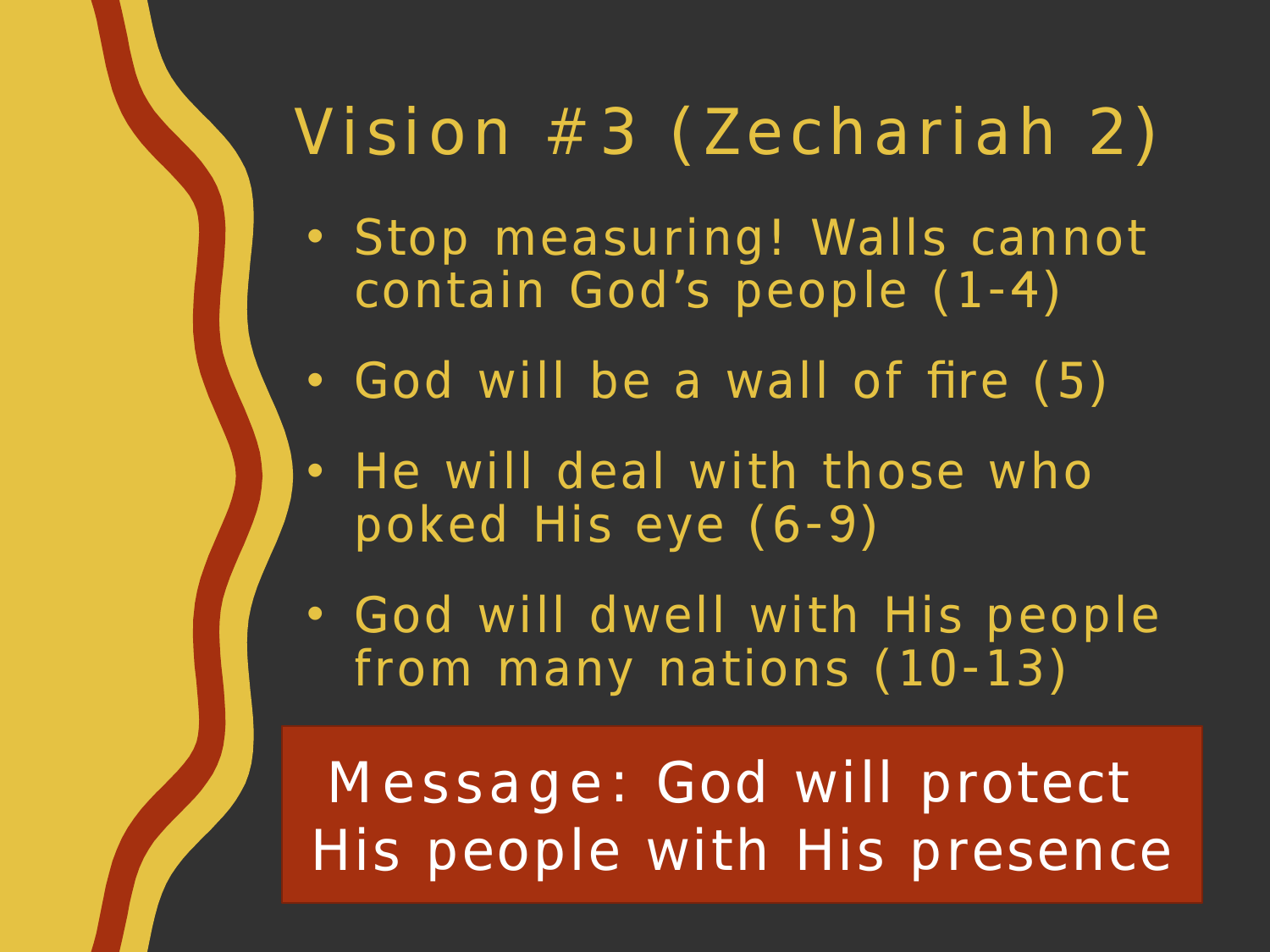

# Vision #3 (Zechariah 2)
Stop measuring! Walls cannot contain God’s people (1-4)
God will be a wall of fire (5)
He will deal with those who poked His eye (6-9)
God will dwell with His people from many nations (10-13)
Message: God will protect  His people with His presence